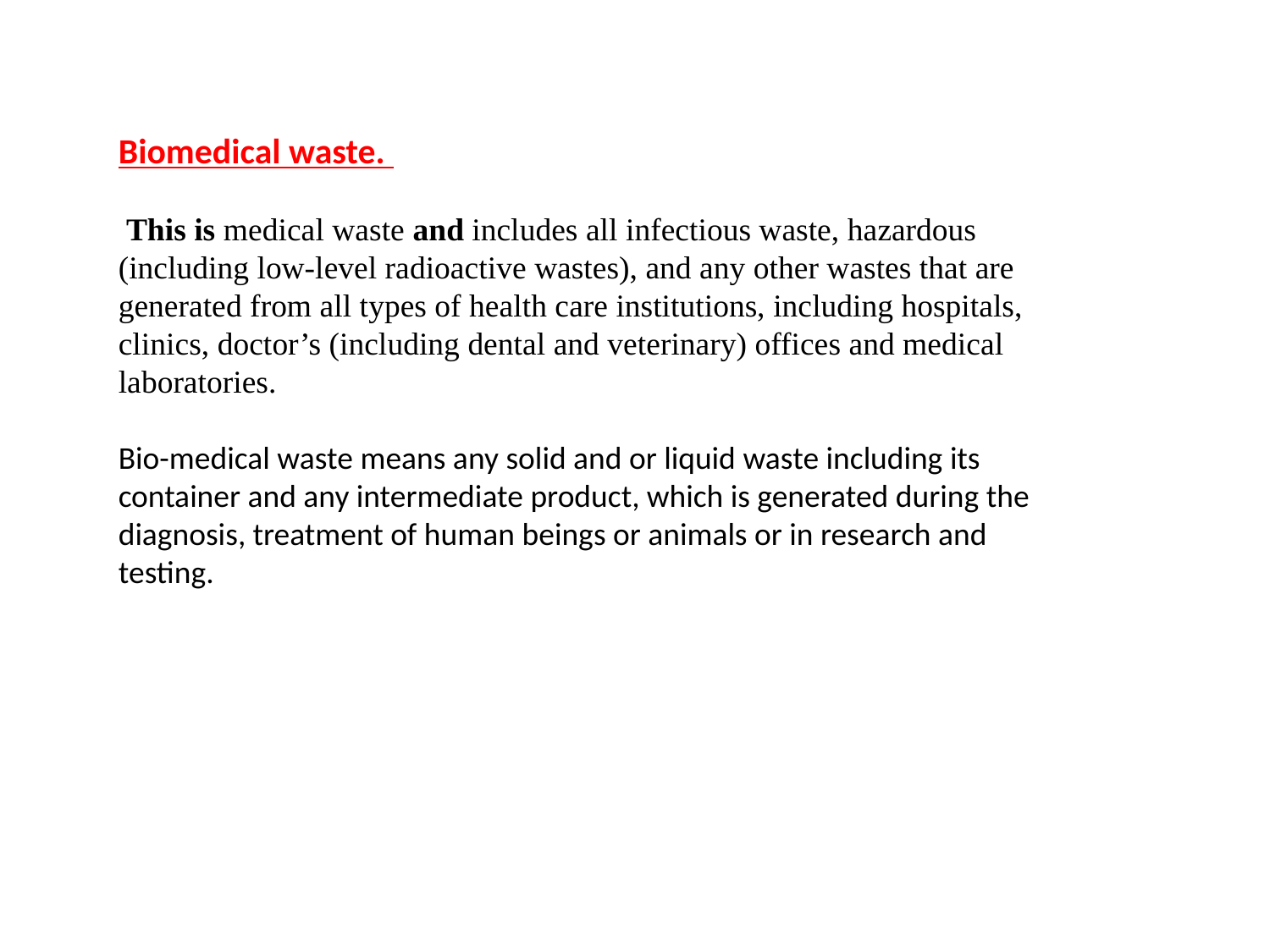

Biomedical waste.

 This is medical waste and includes all infectious waste, hazardous (including low-level radioactive wastes), and any other wastes that are generated from all types of health care institutions, including hospitals, clinics, doctor’s (including dental and veterinary) offices and medical laboratories.

Bio-medical waste means any solid and or liquid waste including its
container and any intermediate product, which is generated during the diagnosis, treatment of human beings or animals or in research and testing.